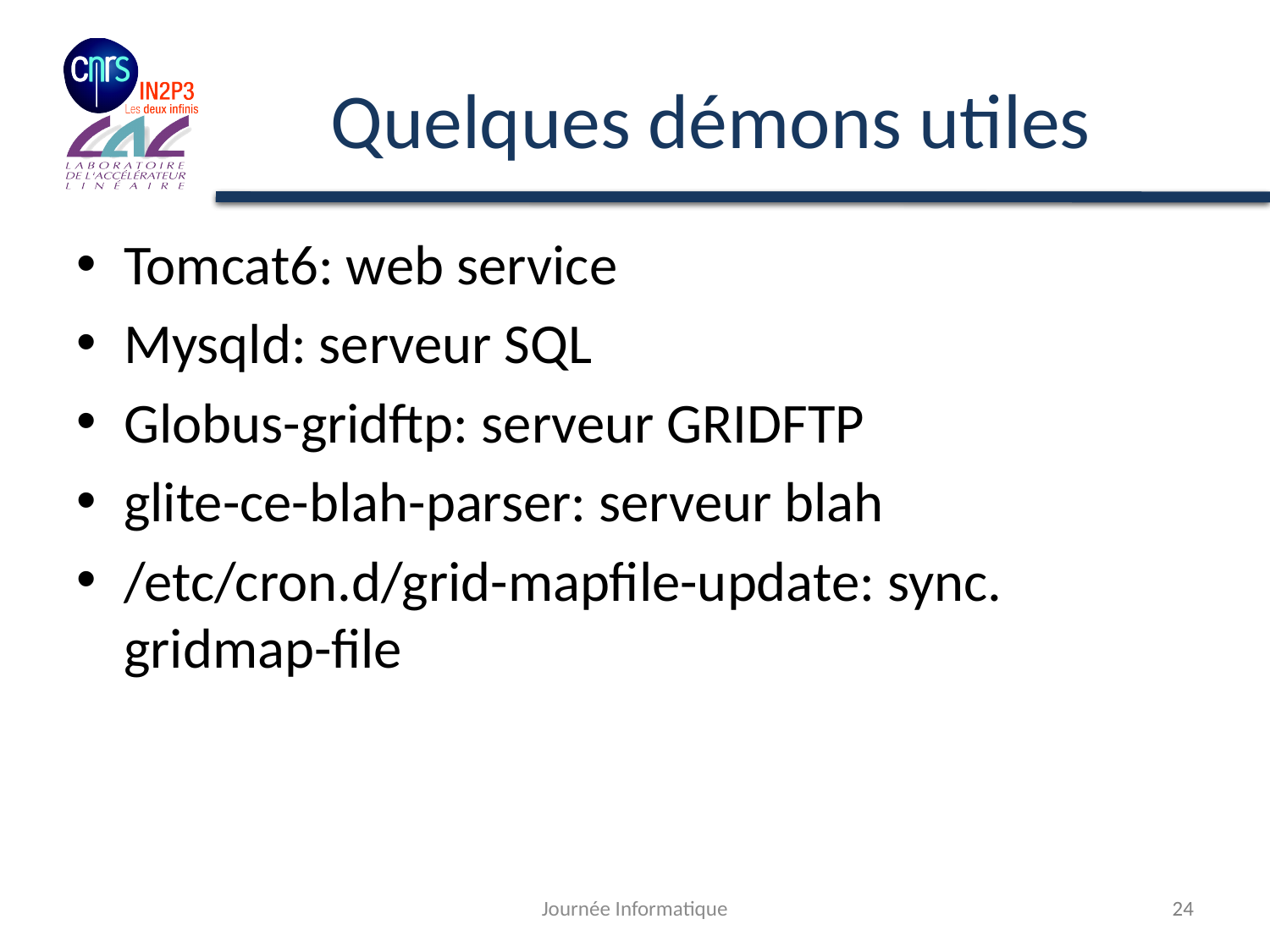

# Quelques démons utiles
Tomcat6: web service
Mysqld: serveur SQL
Globus-gridftp: serveur GRIDFTP
glite-ce-blah-parser: serveur blah
/etc/cron.d/grid-mapfile-update: sync. gridmap-file
Journée Informatique
24